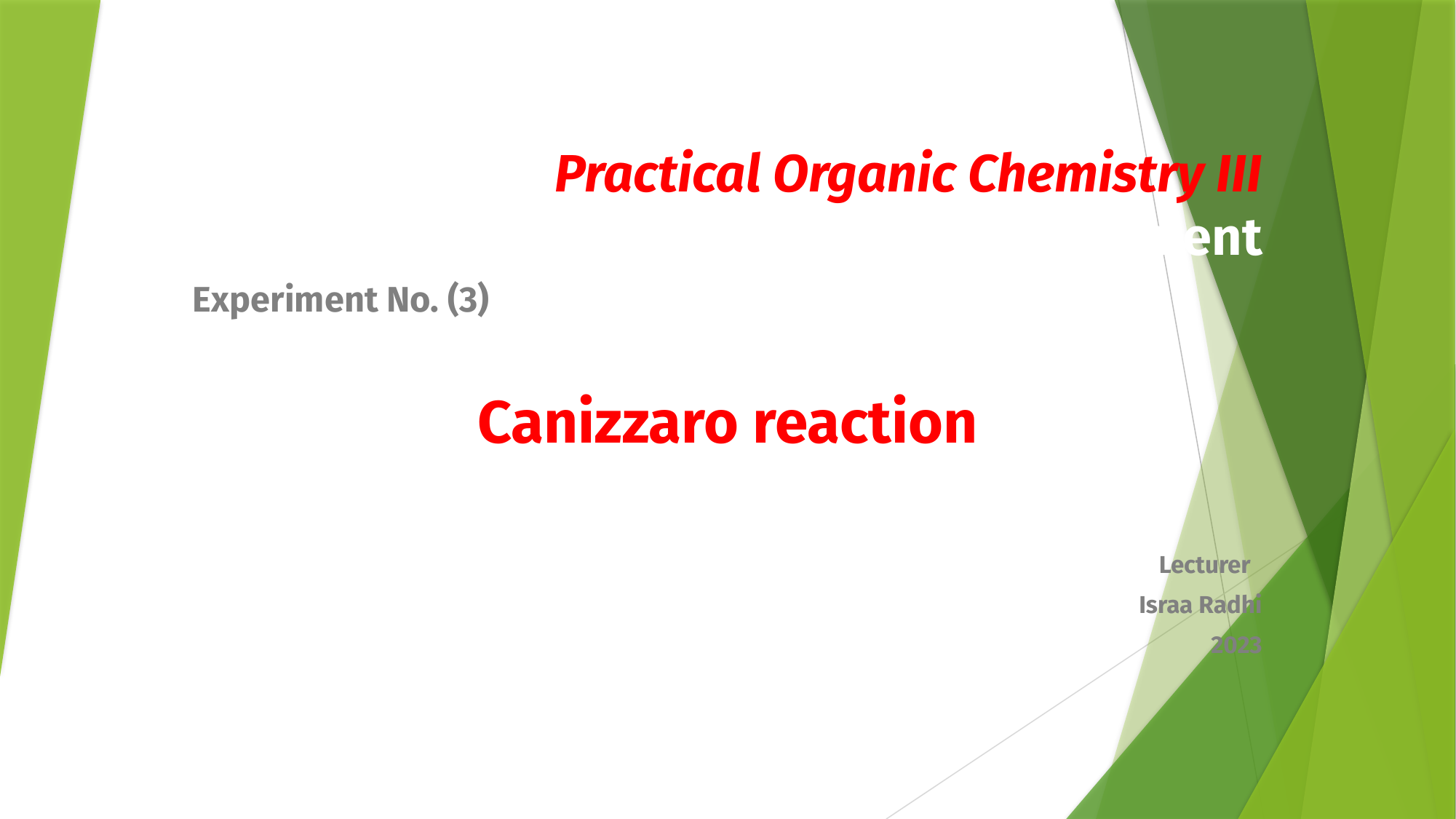

# Practical Organic Chemistry III Experiment
Experiment No. (3)

Canizzaro reaction

Lecturer
Israa Radhi
2023